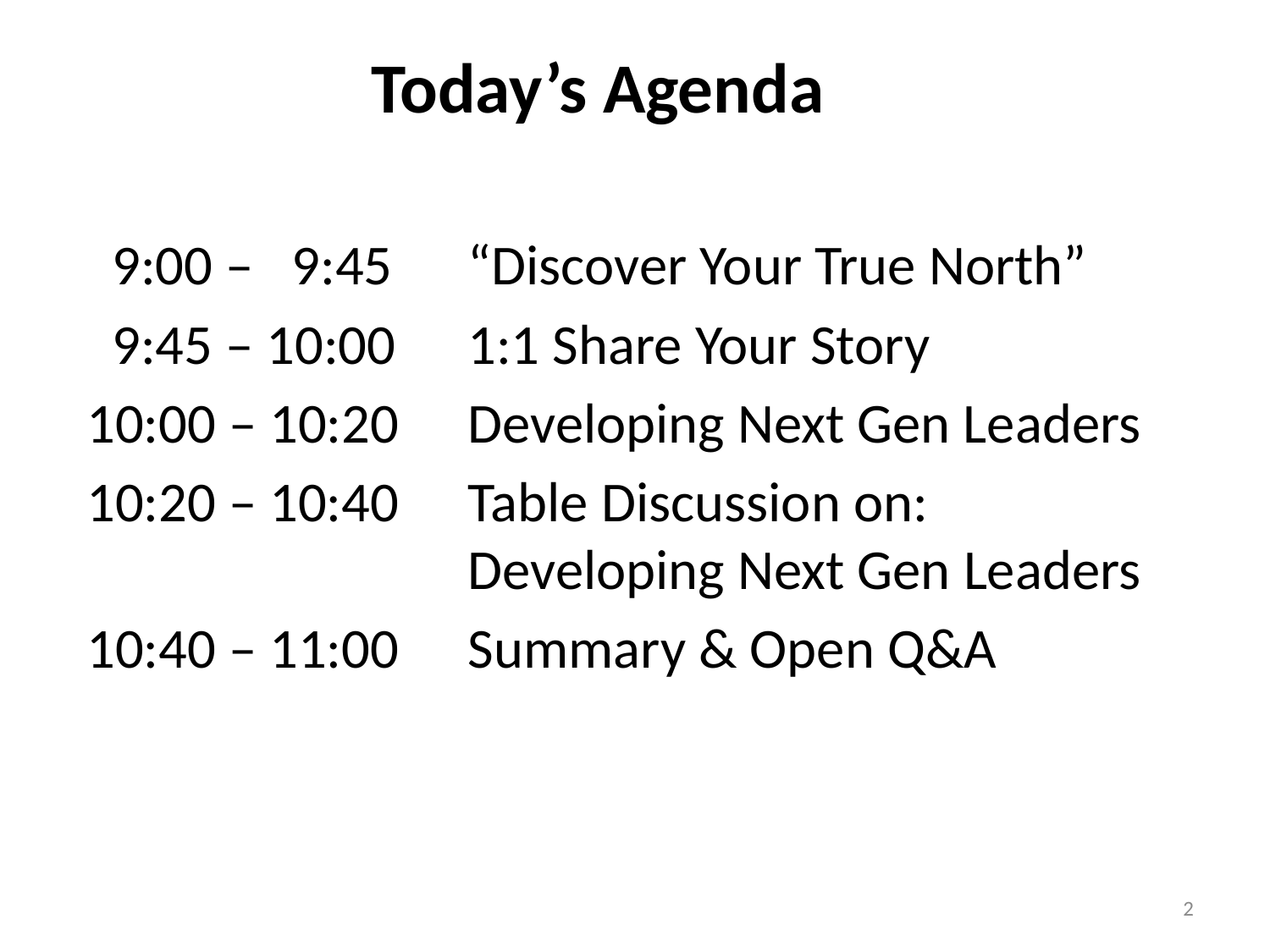

# Today’s Agenda
  9:00 –   9:45	“Discover Your True North”
  9:45 – 10:00	1:1 Share Your Story
10:00 – 10:20	Developing Next Gen Leaders
10:20 – 10:40	Table Discussion on: 			                    Developing Next Gen Leaders
10:40 – 11:00	Summary & Open Q&A
2